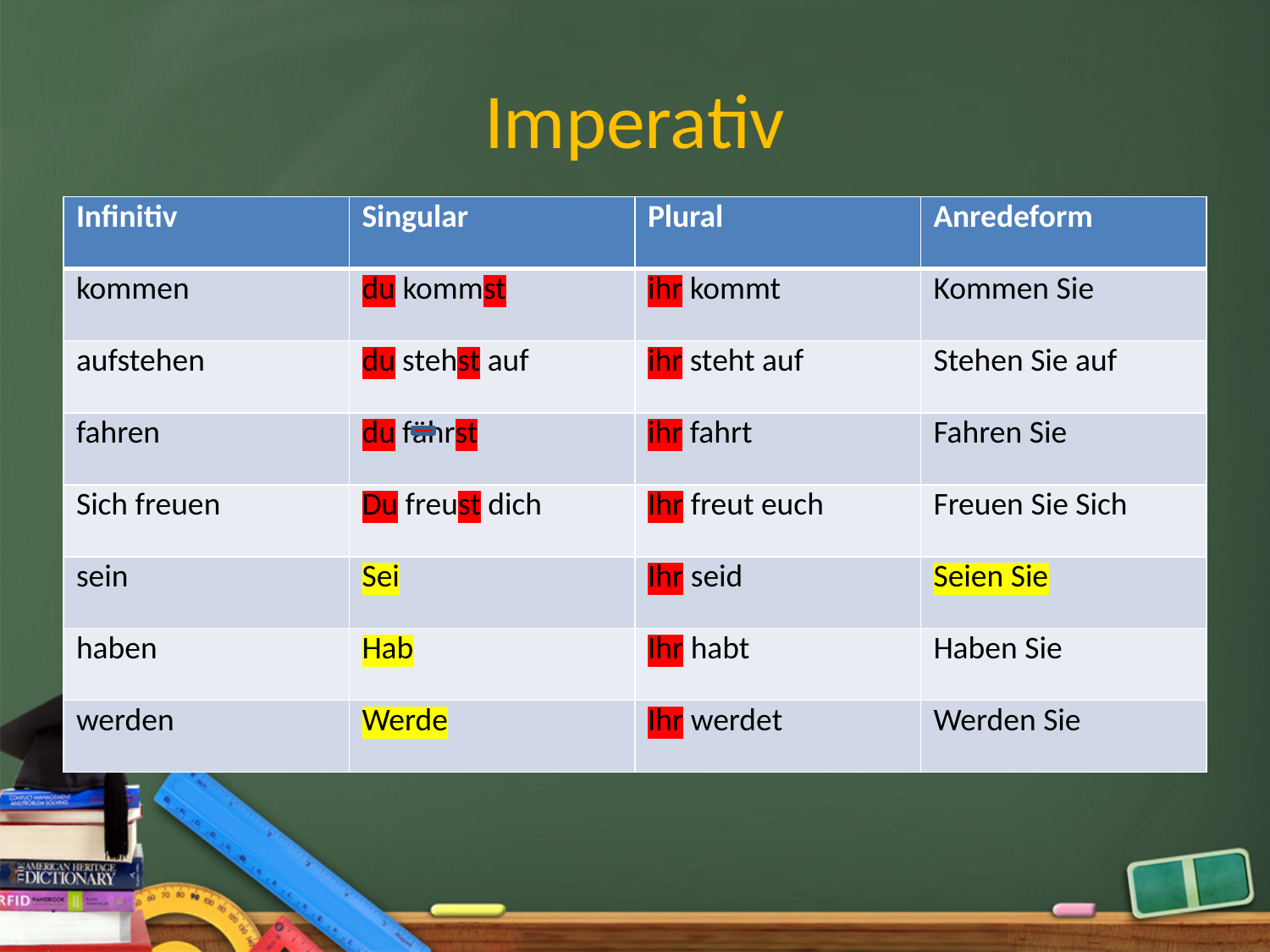

# Imperativ
| Infinitiv | Singular | Plural | Anredeform |
| --- | --- | --- | --- |
| kommen | du kommst | ihr kommt | Kommen Sie |
| aufstehen | du stehst auf | ihr steht auf | Stehen Sie auf |
| fahren | du fährst | ihr fahrt | Fahren Sie |
| Sich freuen | Du freust dich | Ihr freut euch | Freuen Sie Sich |
| sein | Sei | Ihr seid | Seien Sie |
| haben | Hab | Ihr habt | Haben Sie |
| werden | Werde | Ihr werdet | Werden Sie |